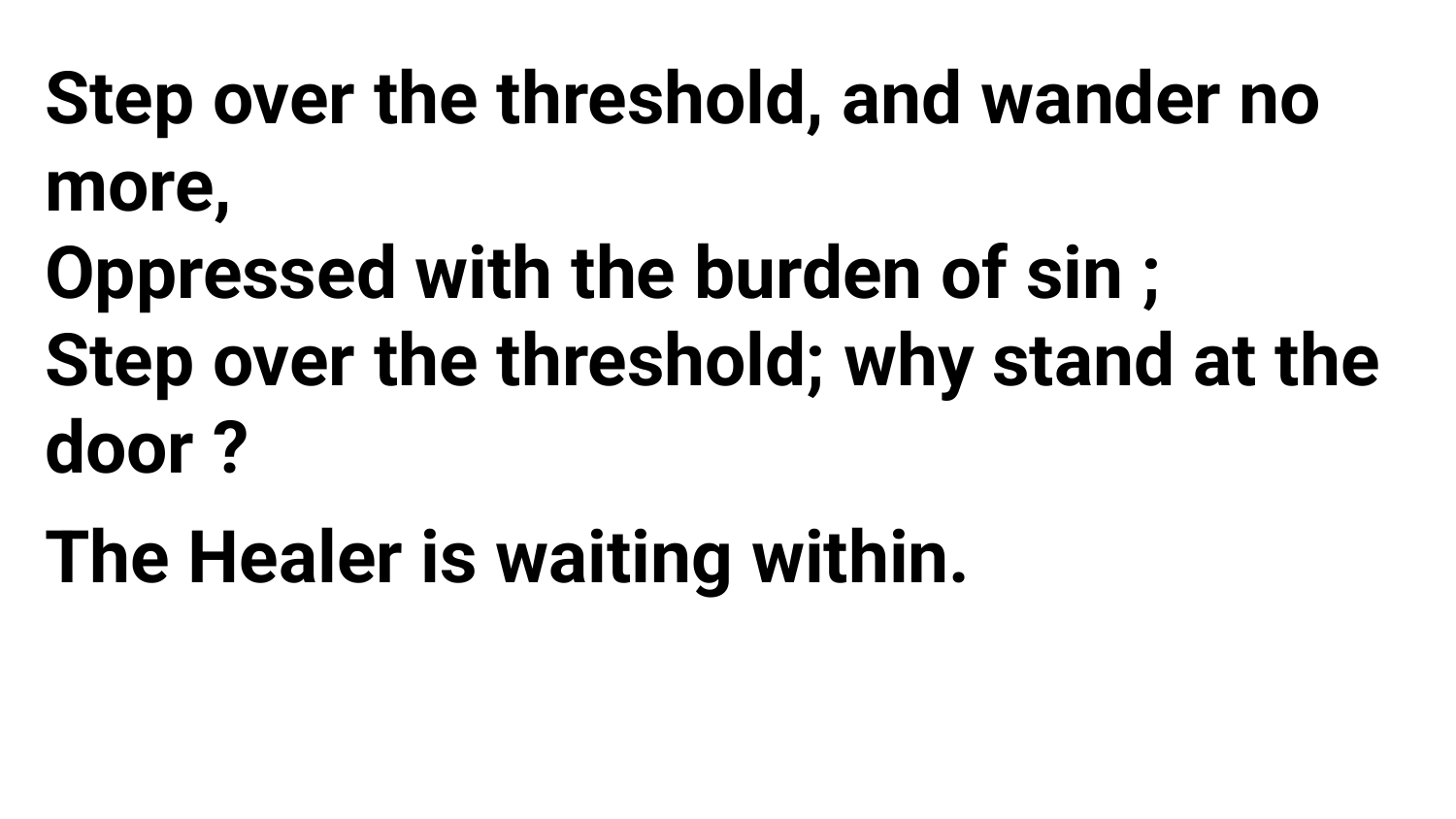

Step over the threshold, and wander no more,
Oppressed with the burden of sin ;
Step over the threshold; why stand at the door ?
The Healer is waiting within.